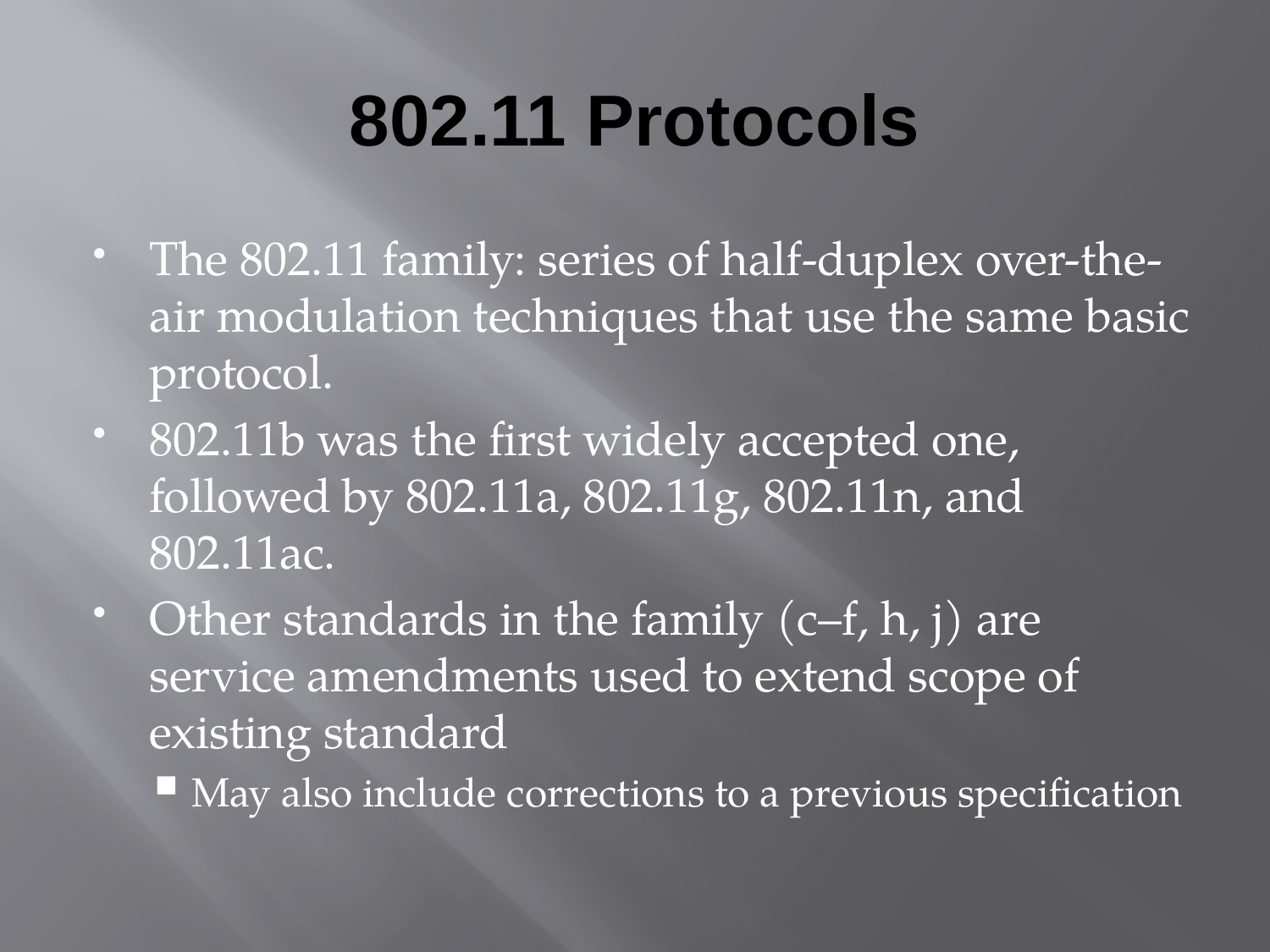

# 802.11 Protocols
The 802.11 family: series of half-duplex over-the-air modulation techniques that use the same basic protocol.
802.11b was the first widely accepted one, followed by 802.11a, 802.11g, 802.11n, and 802.11ac.
Other standards in the family (c–f, h, j) are service amendments used to extend scope of existing standard
May also include corrections to a previous specification